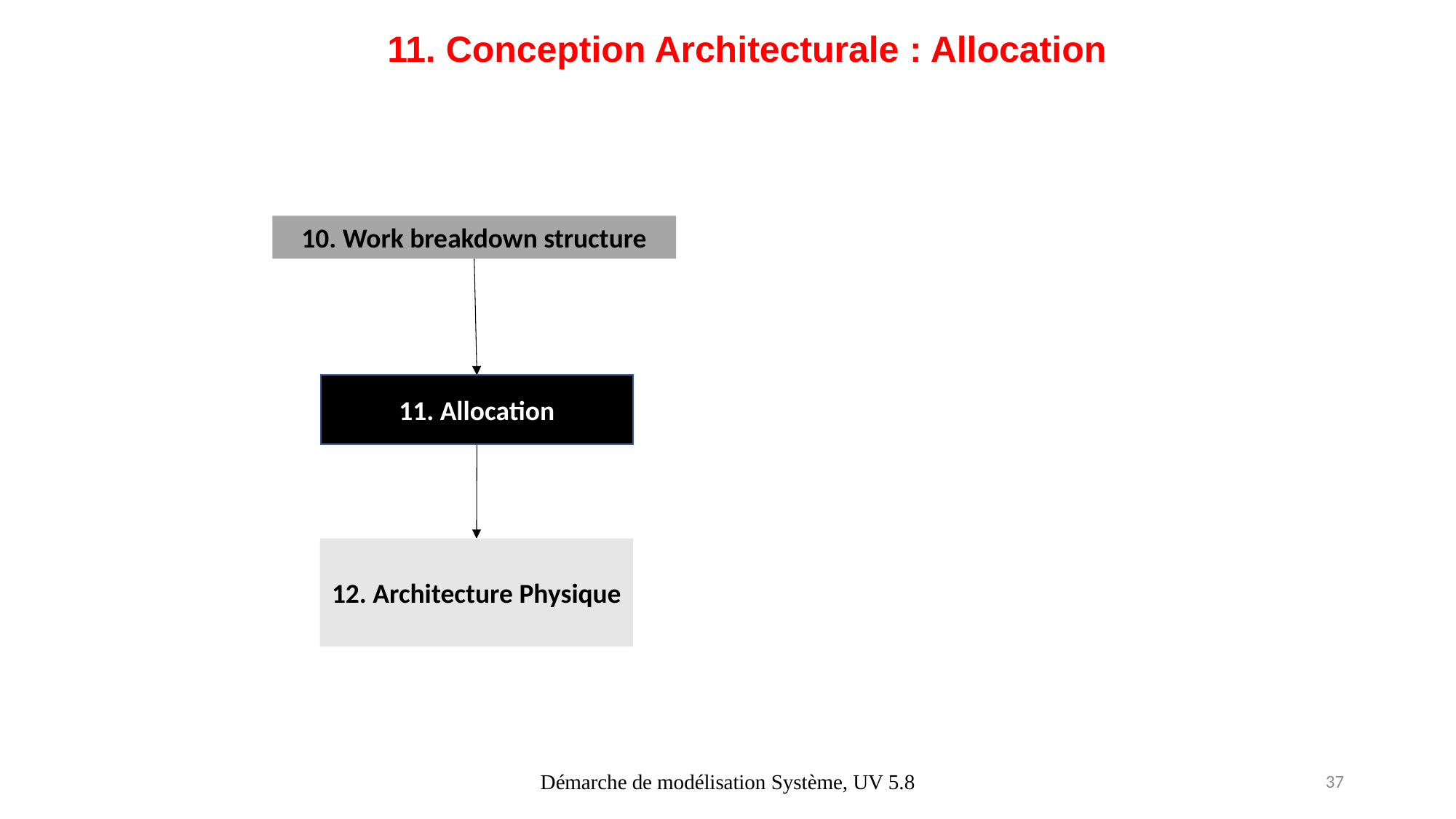

11. Conception Architecturale : Allocation
10. Work breakdown structure
11. Allocation
12. Architecture Physique
Démarche de modélisation Système, UV 5.8
37